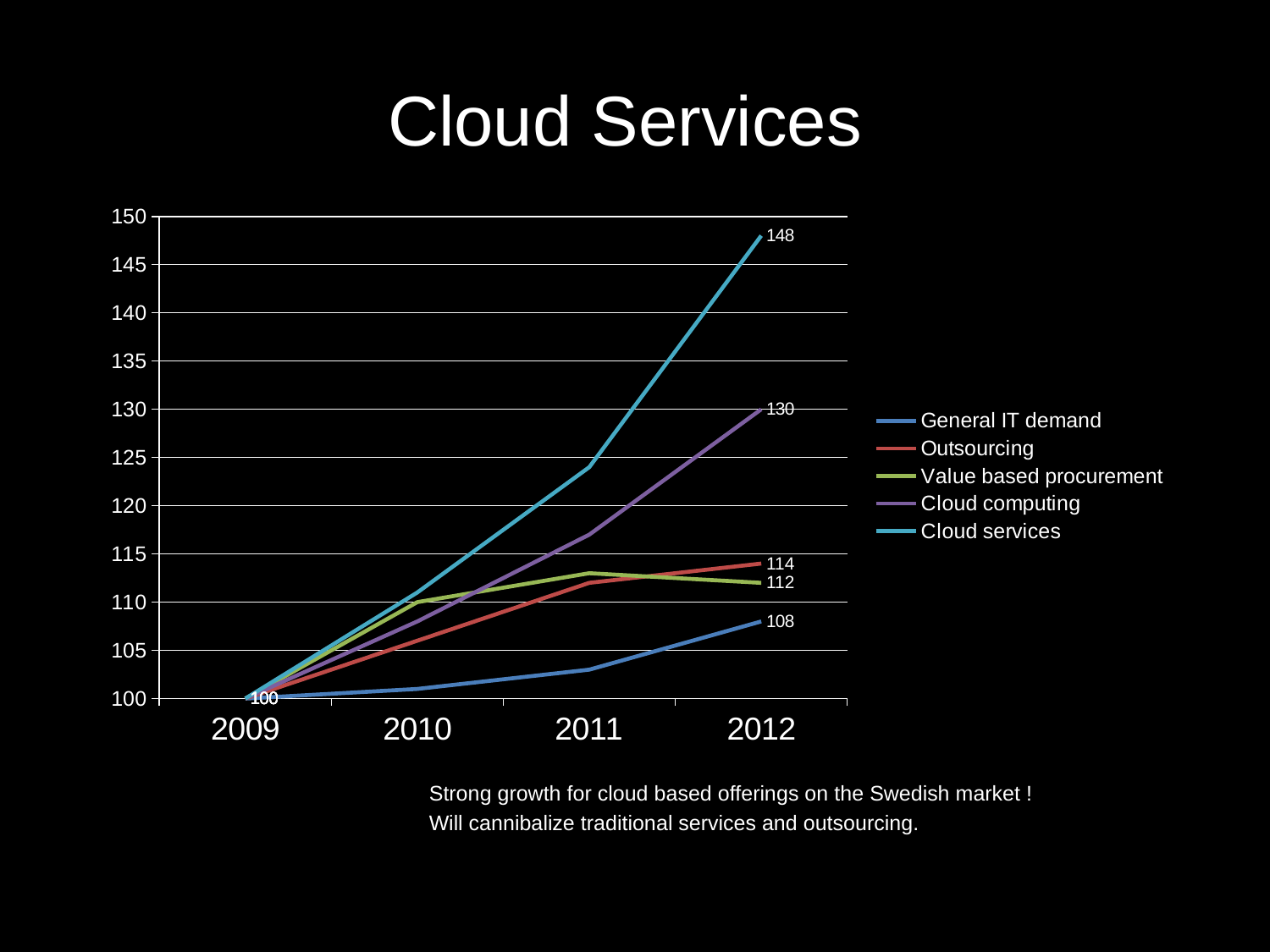

Cloud Services

### Chart

| Category | General IT demand | Outsourcing | Value based procurement | Cloud computing | Cloud services |
|---|---|---|---|---|---|
| 2009 | 100.0 | 100.0 | 100.0 | 100.0 | 100.0 |
| 2010 | 101.0 | 106.0 | 110.0 | 108.0 | 111.0 |
| 2011 | 103.0 | 112.0 | 113.0 | 117.0 | 124.0 |
| 2012 | 108.0 | 114.0 | 112.0 | 130.0 | 148.0 |
Strong growth for cloud based offerings on the Swedish market !
Will cannibalize traditional services and outsourcing.